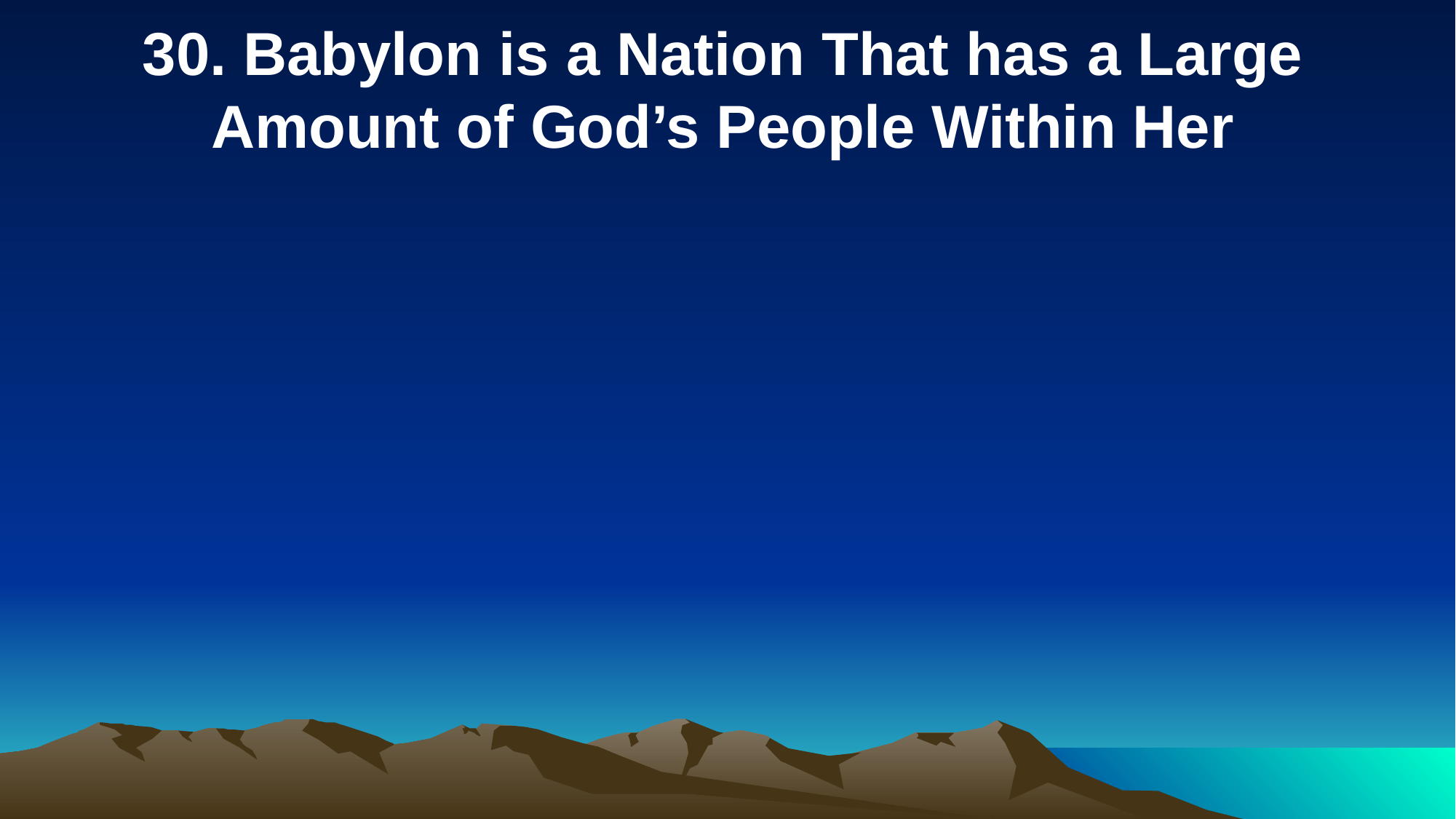

30. Babylon is a Nation That has a Large Amount of God’s People Within Her